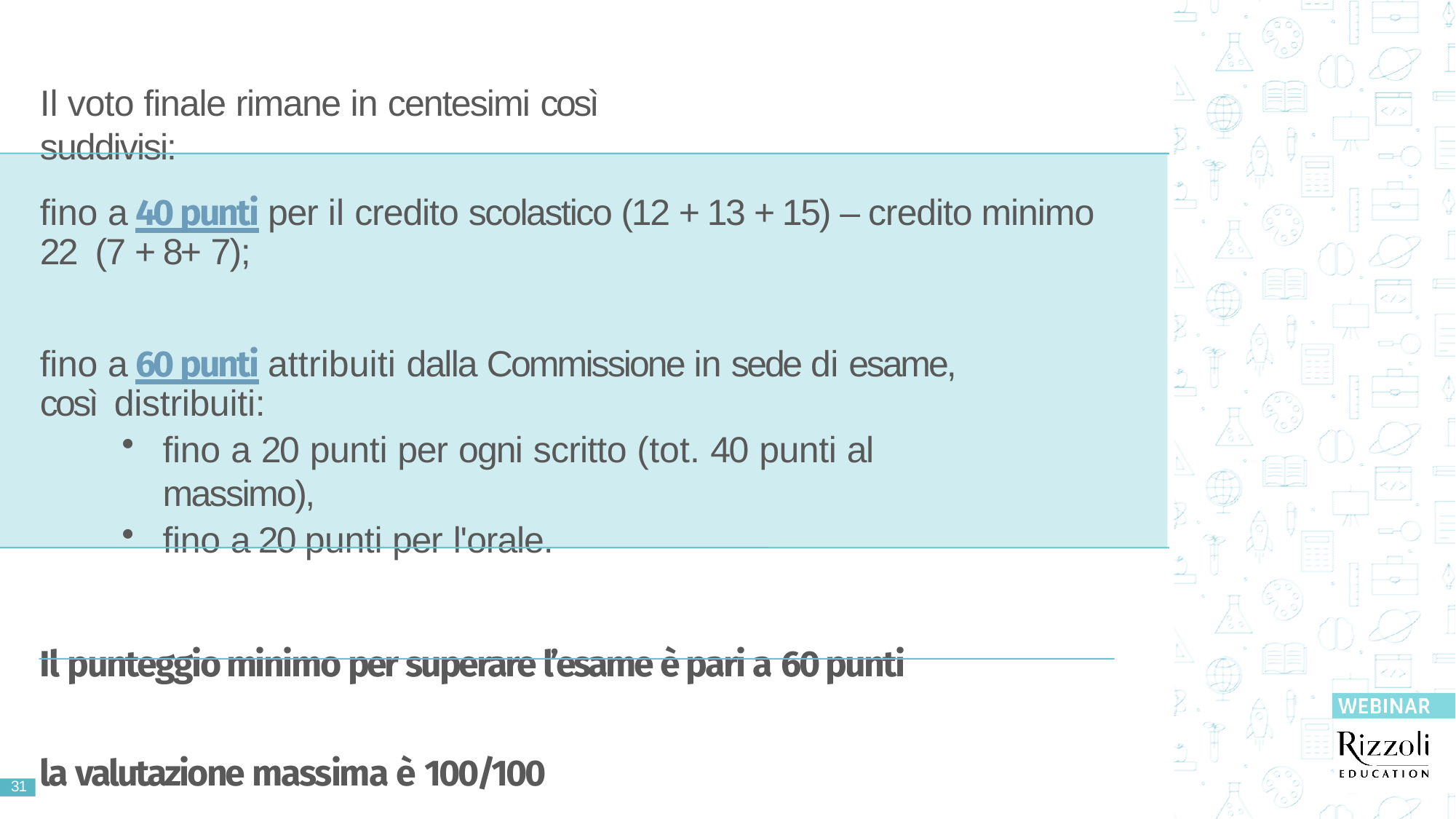

# Il voto finale rimane in centesimi così suddivisi:

fino a 40 punti per il credito scolastico (12 + 13 + 15) – credito minimo 22  (7 + 8+ 7);

fino a 60 punti attribuiti dalla Commissione in sede di esame, così  distribuiti:
fino a 20 punti per ogni scritto (tot. 40 punti al massimo),
fino a 20 punti per l'orale.
Il punteggio minimo per superare l’esame è pari a 60 punti  la valutazione massima è 100/100

31